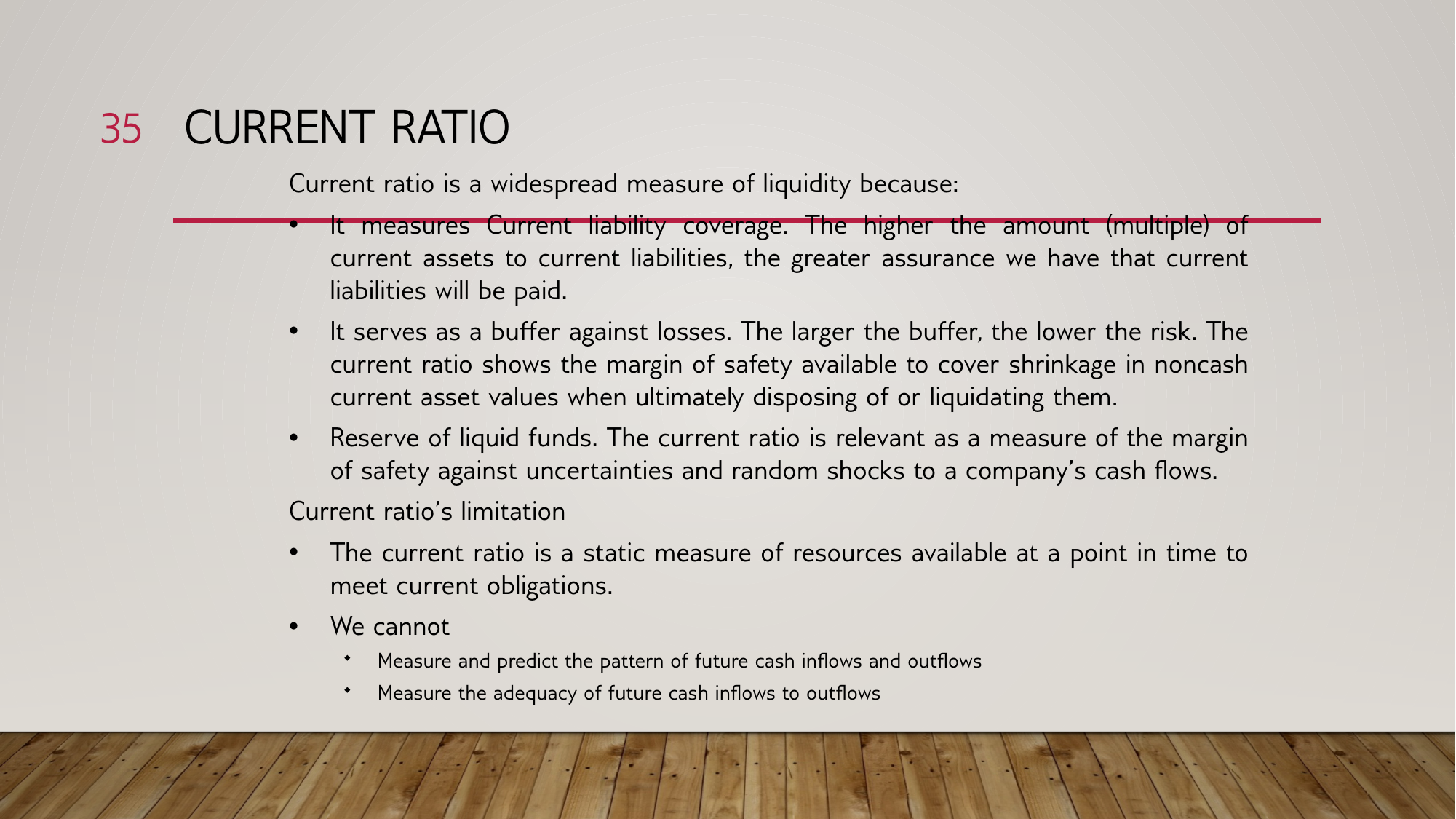

35
# Current Ratio
Current ratio is a widespread measure of liquidity because:
It measures Current liability coverage. The higher the amount (multiple) of current assets to current liabilities, the greater assurance we have that current liabilities will be paid.
It serves as a buffer against losses. The larger the buffer, the lower the risk. The current ratio shows the margin of safety available to cover shrinkage in noncash current asset values when ultimately disposing of or liquidating them.
Reserve of liquid funds. The current ratio is relevant as a measure of the margin of safety against uncertainties and random shocks to a company’s cash flows.
Current ratio’s limitation
The current ratio is a static measure of resources available at a point in time to meet current obligations.
We cannot
Measure and predict the pattern of future cash inflows and outflows
Measure the adequacy of future cash inflows to outflows